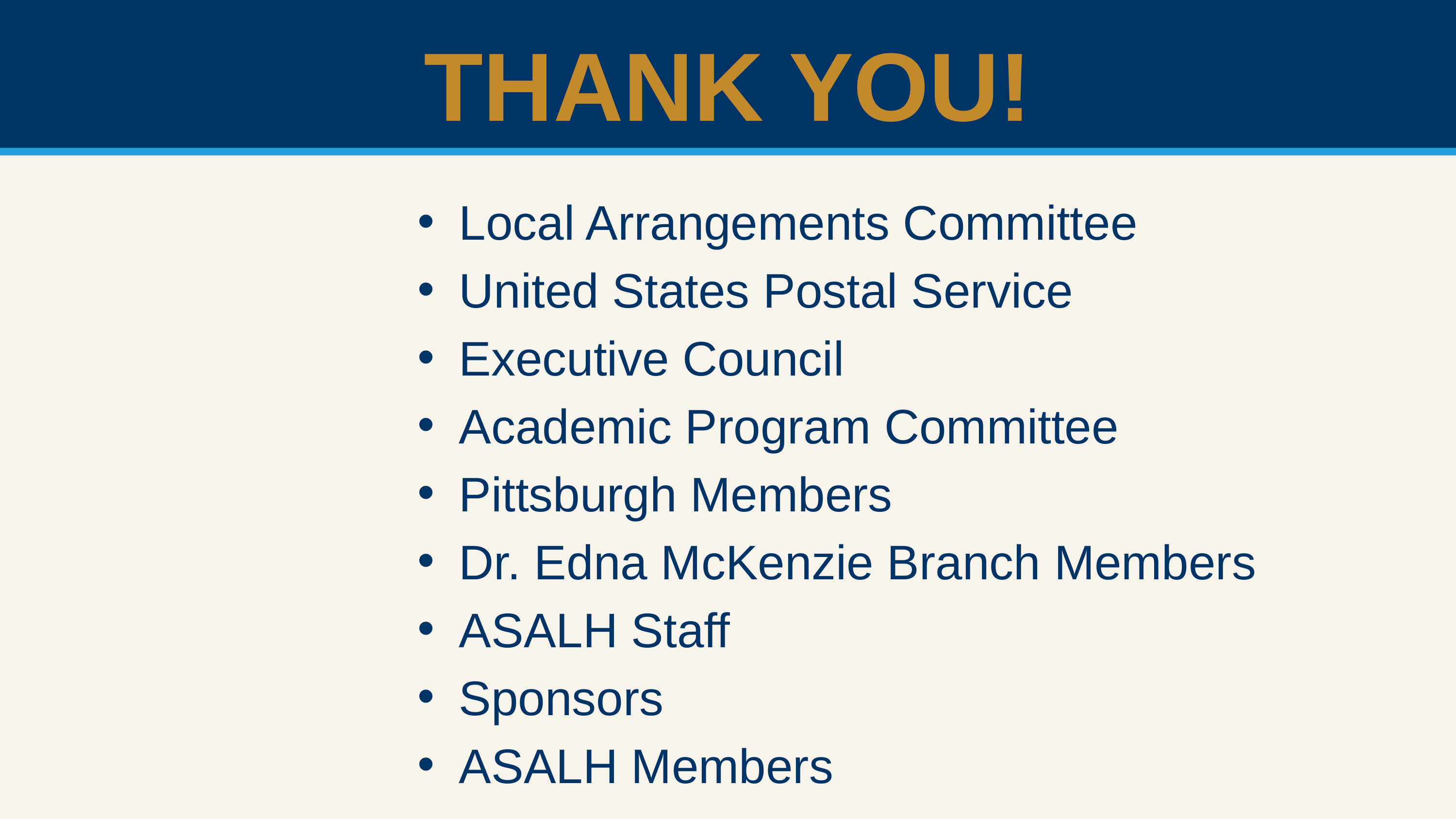

THANK YOU!

Local Arrangements Committee
United States Postal Service
Executive Council
Academic Program Committee
Pittsburgh Members
Dr. Edna McKenzie Branch Members
ASALH Staff
Sponsors
ASALH Members